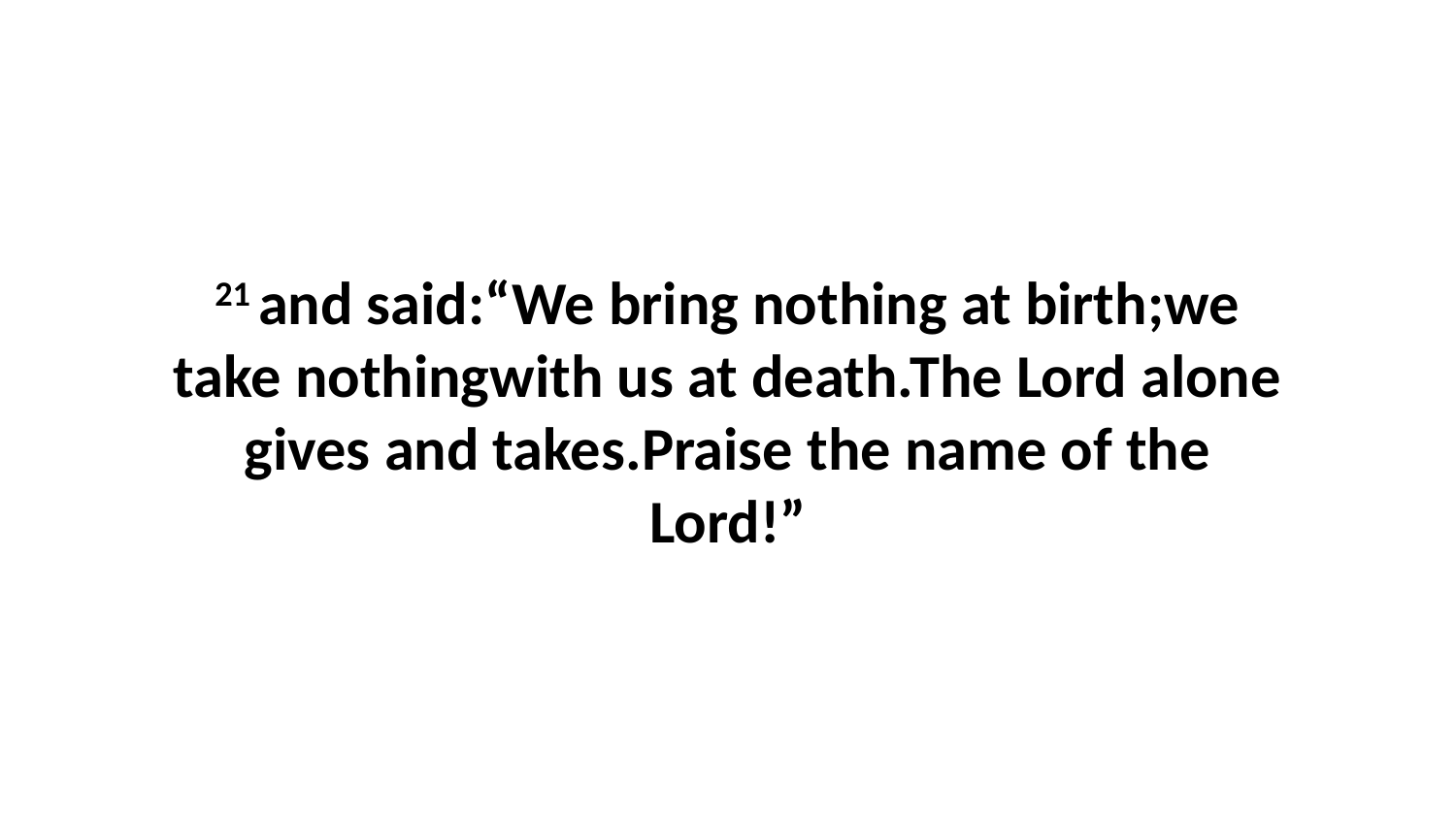

21 and said:“We bring nothing at birth;we take nothingwith us at death.The Lord alone gives and takes.Praise the name of the Lord!”